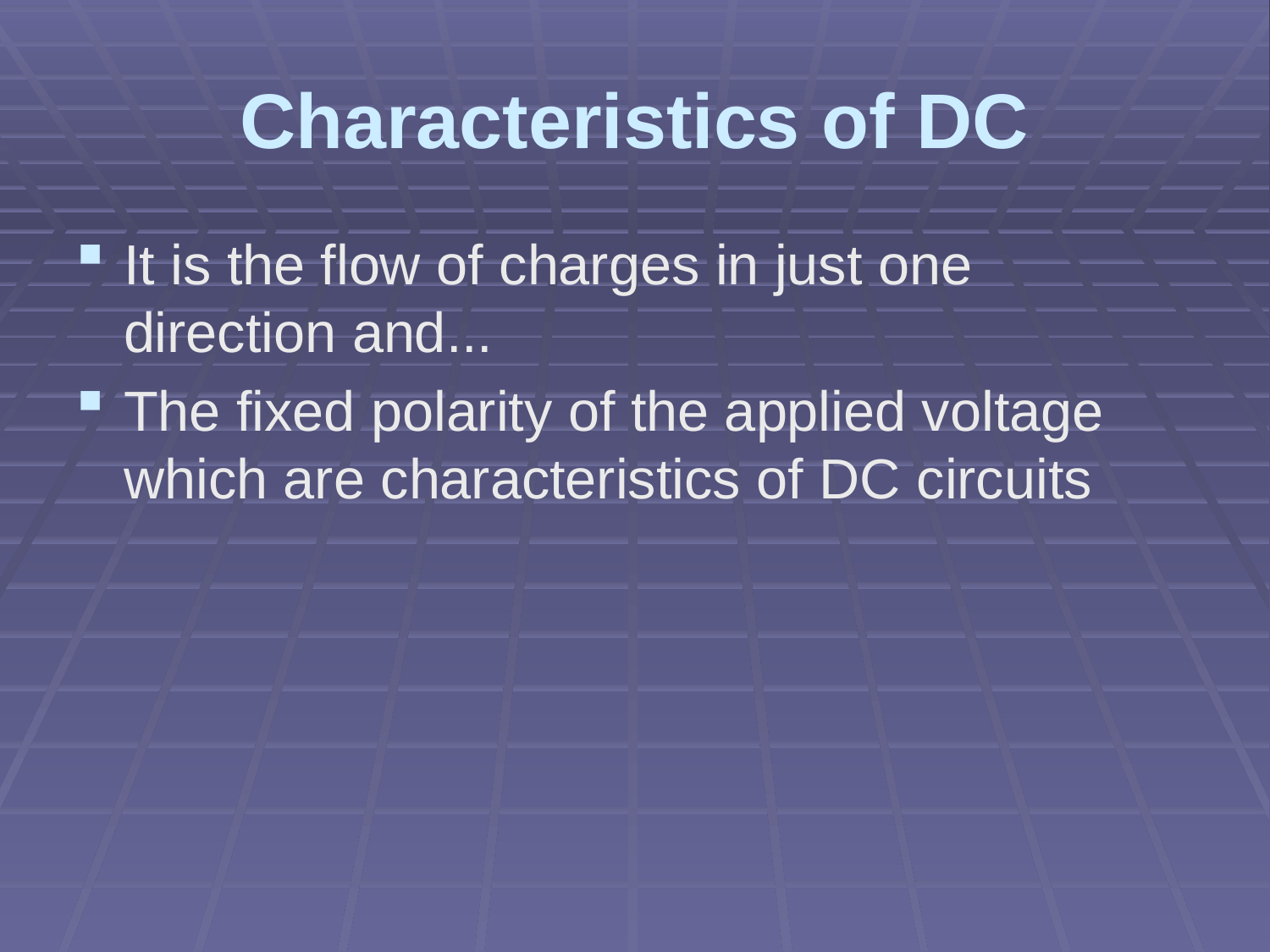

# Characteristics of DC
It is the flow of charges in just one direction and...
The fixed polarity of the applied voltage which are characteristics of DC circuits